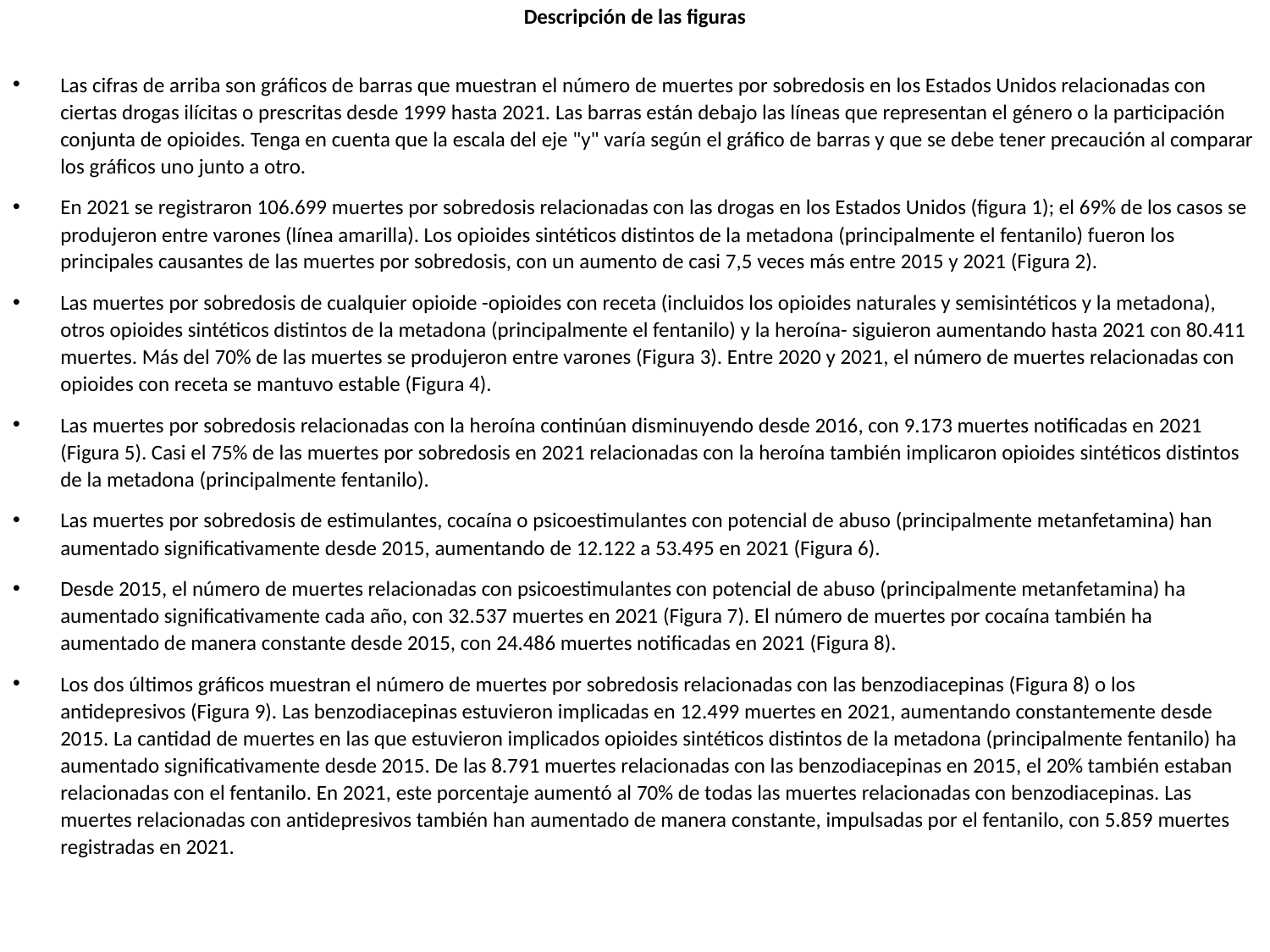

Descripción de las figuras

Las cifras de arriba son gráficos de barras que muestran el número de muertes por sobredosis en los Estados Unidos relacionadas con ciertas drogas ilícitas o prescritas desde 1999 hasta 2021. Las barras están debajo las líneas que representan el género o la participación conjunta de opioides. Tenga en cuenta que la escala del eje "y" varía según el gráfico de barras y que se debe tener precaución al comparar los gráficos uno junto a otro.
En 2021 se registraron 106.699 muertes por sobredosis relacionadas con las drogas en los Estados Unidos (figura 1); el 69% de los casos se produjeron entre varones (línea amarilla). Los opioides sintéticos distintos de la metadona (principalmente el fentanilo) fueron los principales causantes de las muertes por sobredosis, con un aumento de casi 7,5 veces más entre 2015 y 2021 (Figura 2).
Las muertes por sobredosis de cualquier opioide -opioides con receta (incluidos los opioides naturales y semisintéticos y la metadona), otros opioides sintéticos distintos de la metadona (principalmente el fentanilo) y la heroína- siguieron aumentando hasta 2021 con 80.411 muertes. Más del 70% de las muertes se produjeron entre varones (Figura 3). Entre 2020 y 2021, el número de muertes relacionadas con opioides con receta se mantuvo estable (Figura 4).
Las muertes por sobredosis relacionadas con la heroína continúan disminuyendo desde 2016, con 9.173 muertes notificadas en 2021 (Figura 5). Casi el 75% de las muertes por sobredosis en 2021 relacionadas con la heroína también implicaron opioides sintéticos distintos de la metadona (principalmente fentanilo).
Las muertes por sobredosis de estimulantes, cocaína o psicoestimulantes con potencial de abuso (principalmente metanfetamina) han aumentado significativamente desde 2015, aumentando de 12.122 a 53.495 en 2021 (Figura 6).
Desde 2015, el número de muertes relacionadas con psicoestimulantes con potencial de abuso (principalmente metanfetamina) ha aumentado significativamente cada año, con 32.537 muertes en 2021 (Figura 7). El número de muertes por cocaína también ha aumentado de manera constante desde 2015, con 24.486 muertes notificadas en 2021 (Figura 8).
Los dos últimos gráficos muestran el número de muertes por sobredosis relacionadas con las benzodiacepinas (Figura 8) o los antidepresivos (Figura 9). Las benzodiacepinas estuvieron implicadas en 12.499 muertes en 2021, aumentando constantemente desde 2015. La cantidad de muertes en las que estuvieron implicados opioides sintéticos distintos de la metadona (principalmente fentanilo) ha aumentado significativamente desde 2015. De las 8.791 muertes relacionadas con las benzodiacepinas en 2015, el 20% también estaban relacionadas con el fentanilo. En 2021, este porcentaje aumentó al 70% de todas las muertes relacionadas con benzodiacepinas. Las muertes relacionadas con antidepresivos también han aumentado de manera constante, impulsadas por el fentanilo, con 5.859 muertes registradas en 2021.